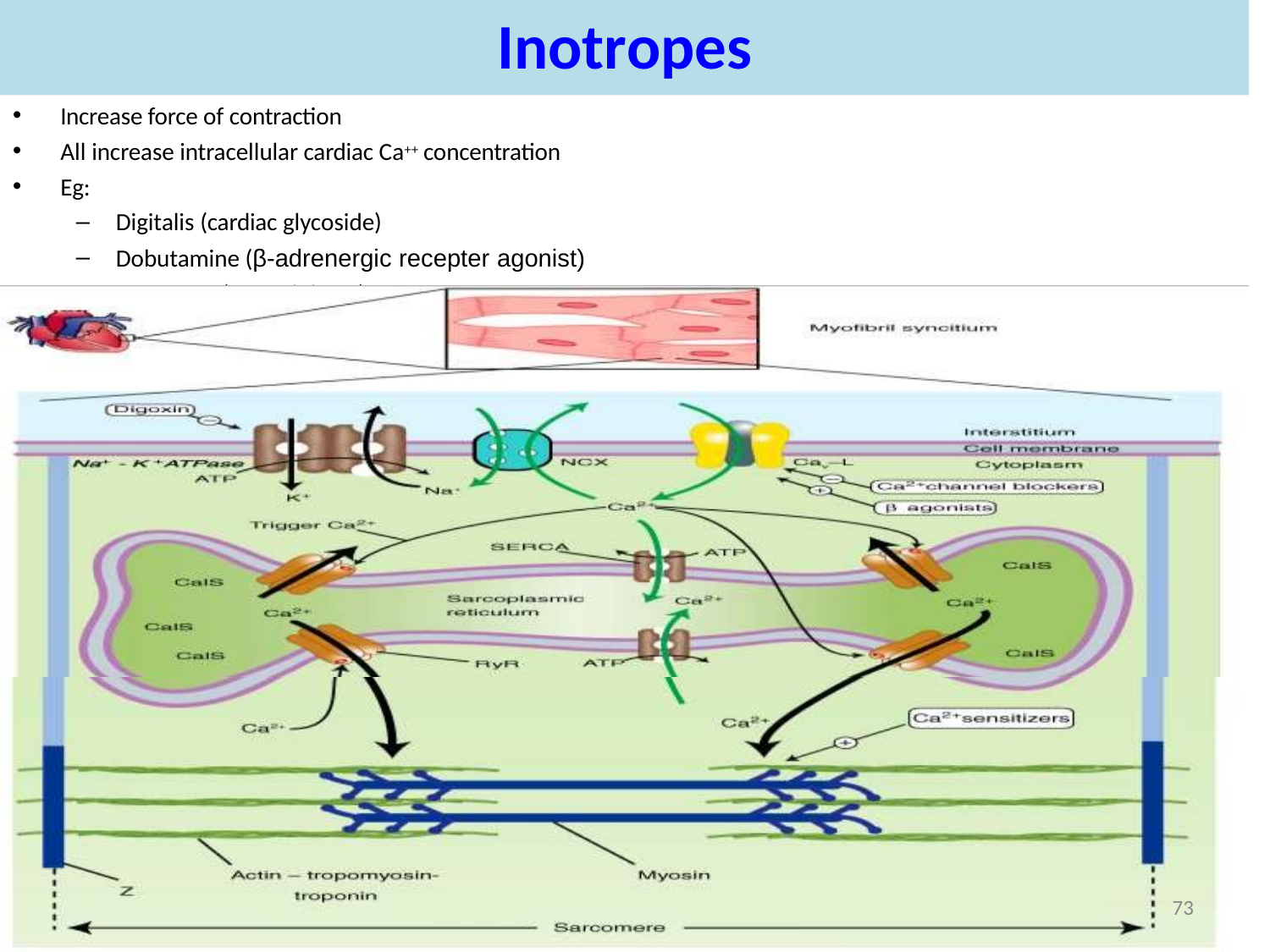

# Inotropes
Increase force of contraction
All increase intracellular cardiac Ca++ concentration
Eg:
Digitalis (cardiac glycoside)
Dobutamine (β-adrenergic recepter agonist)
–	Amrinone (PDE inhibitor)

73